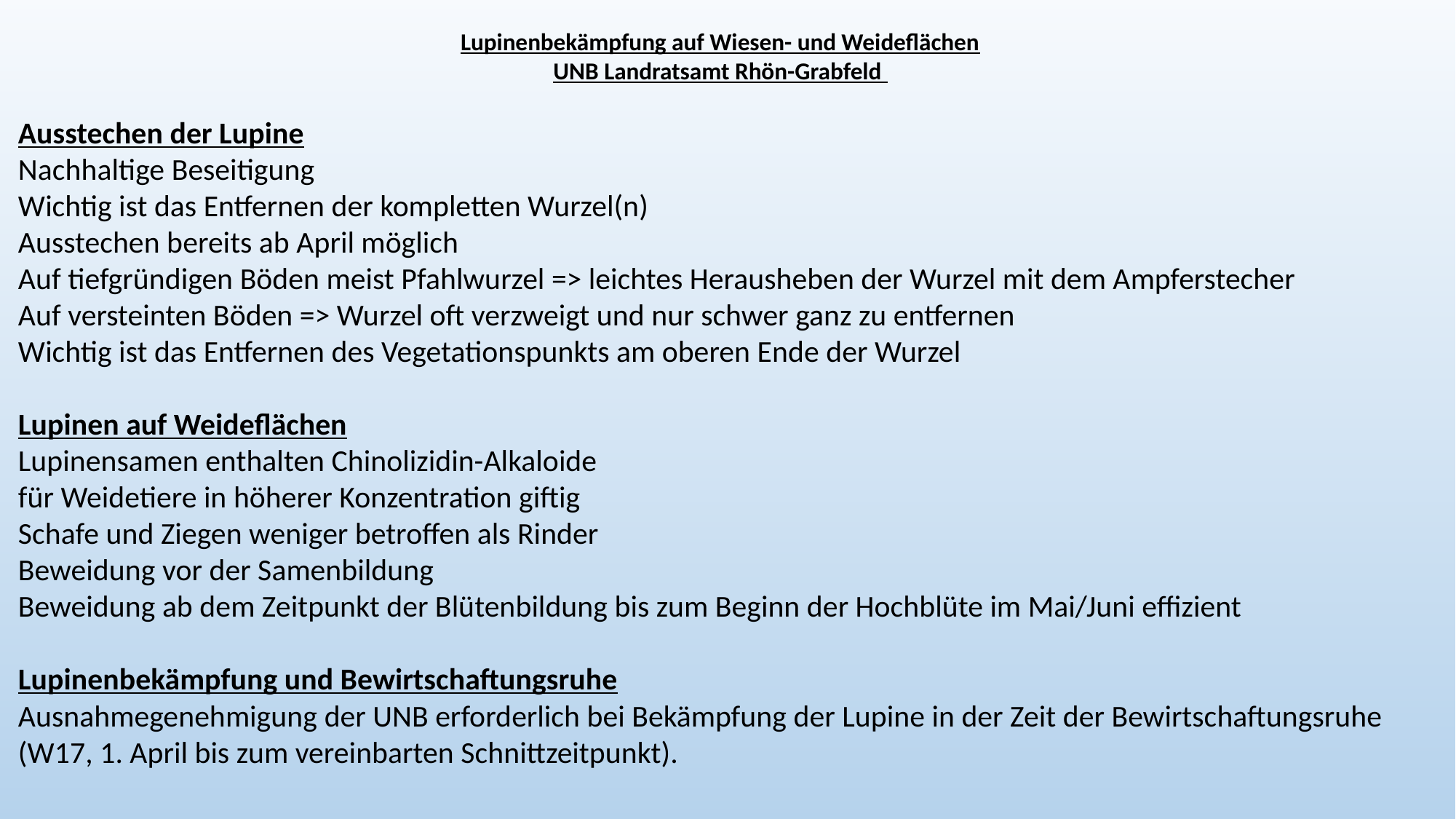

Lupinenbekämpfung auf Wiesen- und Weideflächen
UNB Landratsamt Rhön-Grabfeld

Ausstechen der Lupine
Nachhaltige Beseitigung
Wichtig ist das Entfernen der kompletten Wurzel(n)
Ausstechen bereits ab April möglich
Auf tiefgründigen Böden meist Pfahlwurzel => leichtes Herausheben der Wurzel mit dem Ampferstecher
Auf versteinten Böden => Wurzel oft verzweigt und nur schwer ganz zu entfernen
Wichtig ist das Entfernen des Vegetationspunkts am oberen Ende der Wurzel

Lupinen auf Weideflächen
Lupinensamen enthalten Chinolizidin-Alkaloide
für Weidetiere in höherer Konzentration giftig
Schafe und Ziegen weniger betroffen als Rinder
Beweidung vor der Samenbildung
Beweidung ab dem Zeitpunkt der Blütenbildung bis zum Beginn der Hochblüte im Mai/Juni effizient

Lupinenbekämpfung und Bewirtschaftungsruhe
Ausnahmegenehmigung der UNB erforderlich bei Bekämpfung der Lupine in der Zeit der Bewirtschaftungsruhe (W17, 1. April bis zum vereinbarten Schnittzeitpunkt).